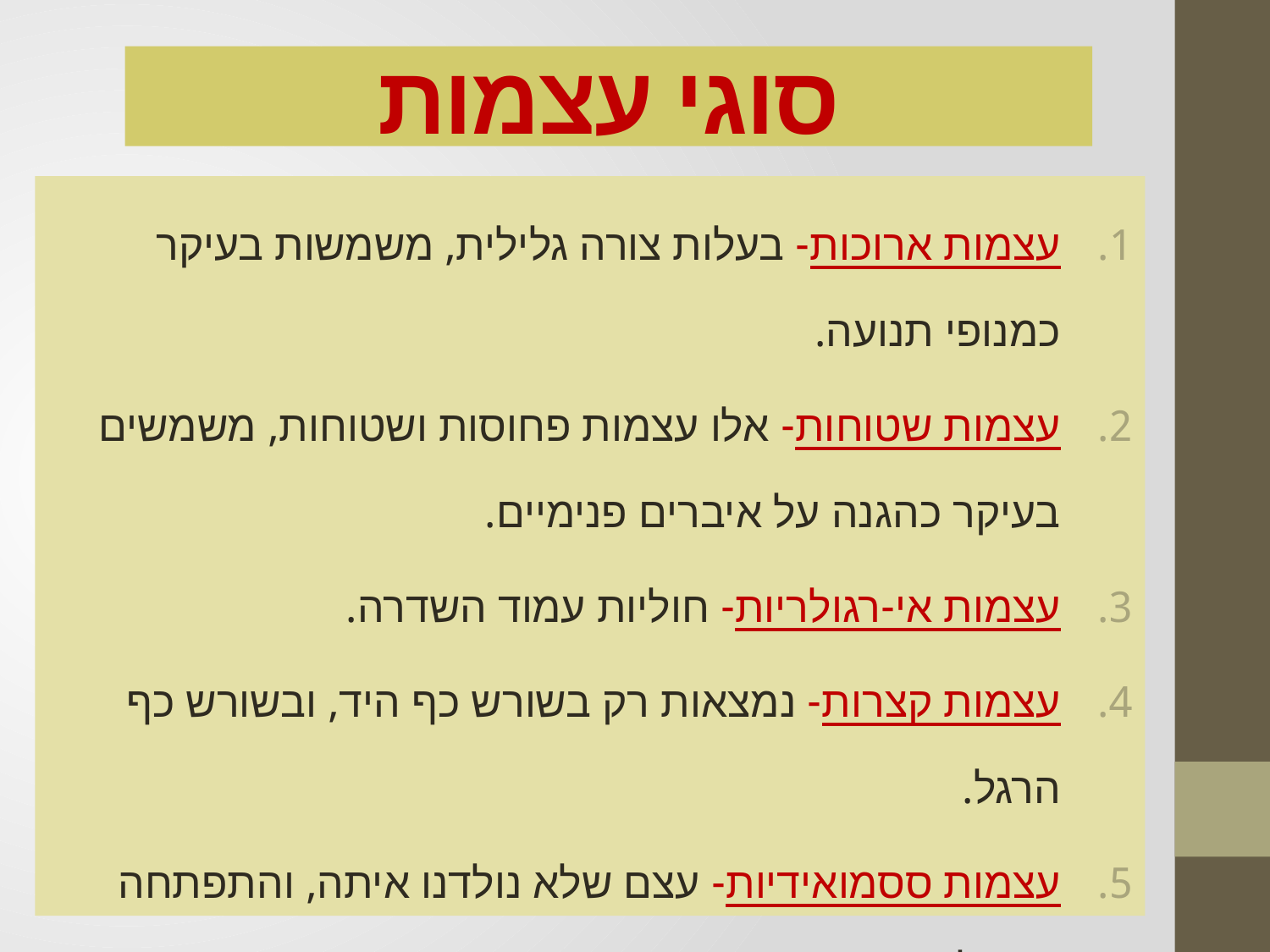

# סוגי עצמות
עצמות ארוכות- בעלות צורה גלילית, משמשות בעיקר כמנופי תנועה.
עצמות שטוחות- אלו עצמות פחוסות ושטוחות, משמשים בעיקר כהגנה על איברים פנימיים.
עצמות אי-רגולריות- חוליות עמוד השדרה.
עצמות קצרות- נמצאות רק בשורש כף היד, ובשורש כף הרגל.
עצמות ססמואידיות- עצם שלא נולדנו איתה, והתפתחה במהלך החיים. העצם המוכרת ביותר היא עצם הפיקה.